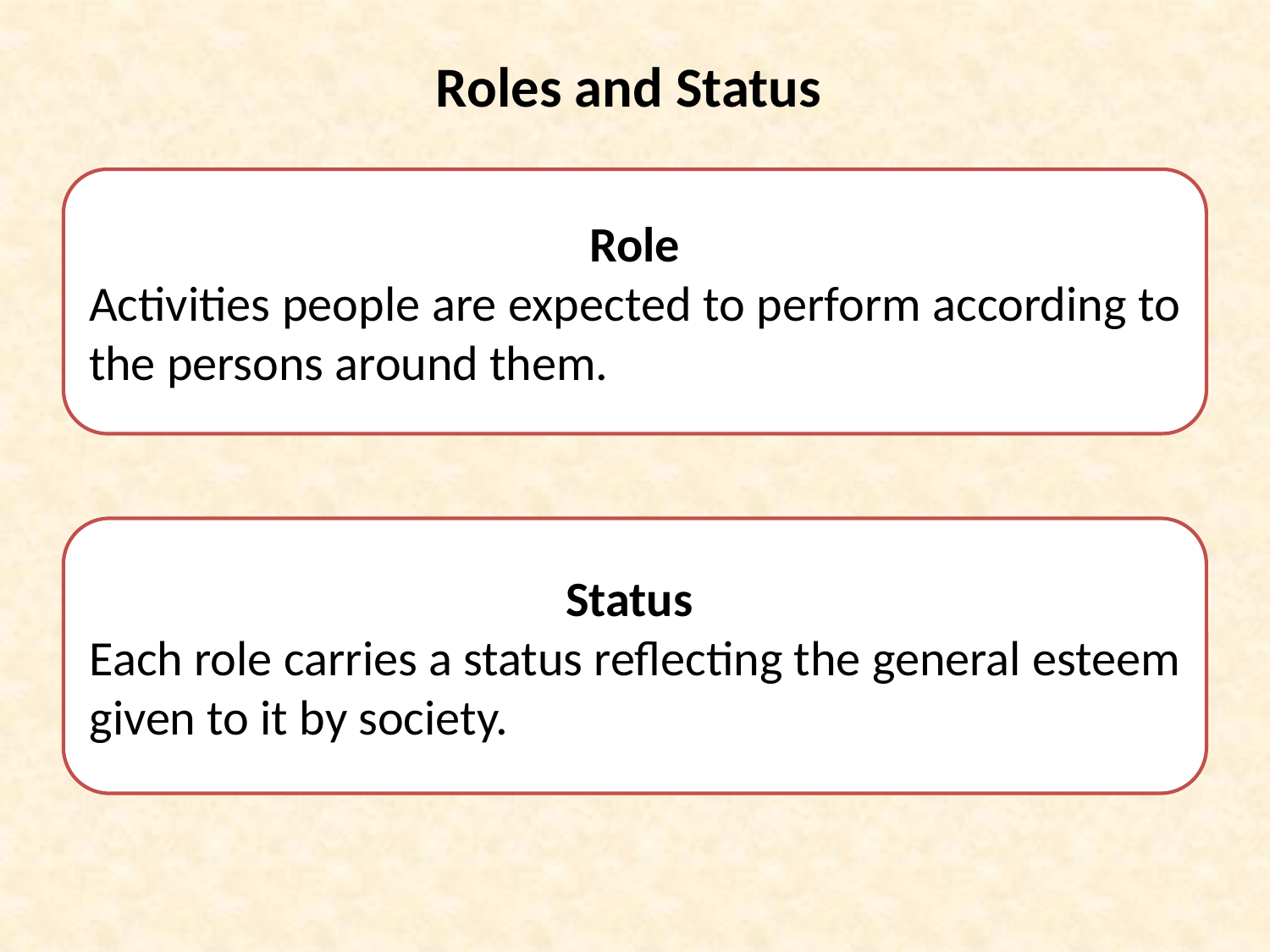

# Roles and Status
Role
Activities people are expected to perform according to the persons around them.

Status
Each role carries a status reflecting the general esteem given to it by society.